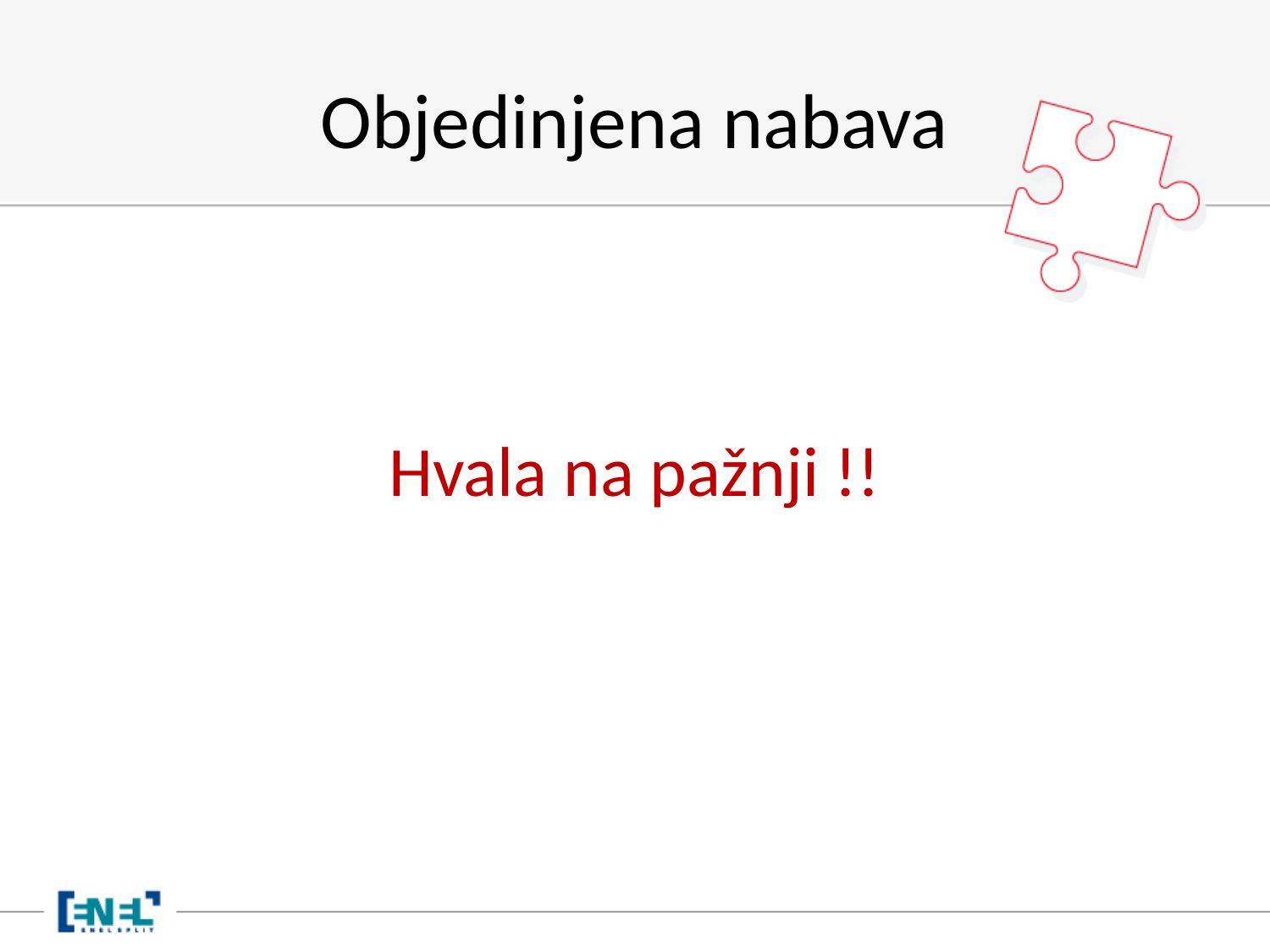

# Objedinjena nabava

Hvala na pažnji !!